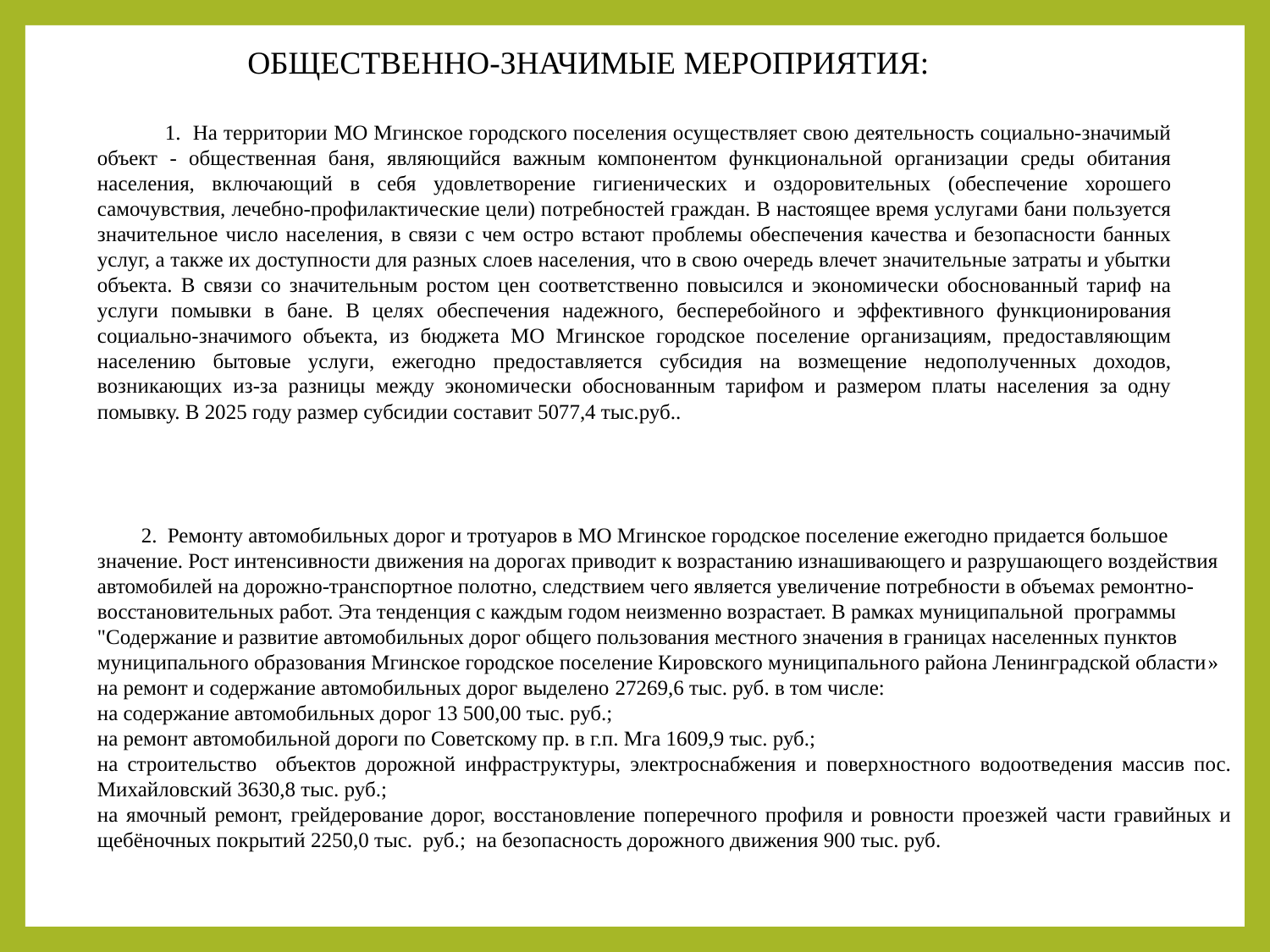

ОБЩЕСТВЕННО-ЗНАЧИМЫЕ МЕРОПРИЯТИЯ:

           1.  На территории МО Мгинское городского поселения осуществляет свою деятельность социально-значимый объект - общественная баня, являющийся важным компонентом функциональной организации среды обитания населения, включающий в себя удовлетворение гигиенических и оздоровительных (обеспечение хорошего самочувствия, лечебно-профилактические цели) потребностей граждан. В настоящее время услугами бани пользуется значительное число населения, в связи с чем остро встают проблемы обеспечения качества и безопасности банных услуг, а также их доступности для разных слоев населения, что в свою очередь влечет значительные затраты и убытки объекта. В связи со значительным ростом цен соответственно повысился и экономически обоснованный тариф на услуги помывки в бане. В целях обеспечения надежного, бесперебойного и эффективного функционирования социально-значимого объекта, из бюджета МО Мгинское городское поселение организациям, предоставляющим населению бытовые услуги, ежегодно предоставляется субсидия на возмещение недополученных доходов, возникающих из-за разницы между экономически обоснованным тарифом и размером платы населения за одну помывку. В 2025 году размер субсидии составит 5077,4 тыс.руб..

         2.  Ремонту автомобильных дорог и тротуаров в МО Мгинское городское поселение ежегодно придается большое значение. Рост интенсивности движения на дорогах приводит к возрастанию изнашивающего и разрушающего воздействия автомобилей на дорожно-транспортное полотно, следствием чего является увеличение потребности в объемах ремонтно-восстановительных работ. Эта тенденция с каждым годом неизменно возрастает. В рамках муниципальной  программы "Содержание и развитие автомобильных дорог общего пользования местного значения в границах населенных пунктов муниципального образования Мгинское городское поселение Кировского муниципального района Ленинградской области» на ремонт и содержание автомобильных дорог выделено 27269,6 тыс. руб. в том числе:
на содержание автомобильных дорог 13 500,00 тыс. руб.;
на ремонт автомобильной дороги по Советскому пр. в г.п. Мга 1609,9 тыс. руб.;
на строительство  объектов дорожной инфраструктуры, электроснабжения и поверхностного водоотведения массив пос. Михайловский 3630,8 тыс. руб.;
на ямочный ремонт, грейдерование дорог, восстановление поперечного профиля и ровности проезжей части гравийных и щебёночных покрытий 2250,0 тыс.  руб.;  на безопасность дорожного движения 900 тыс. руб.